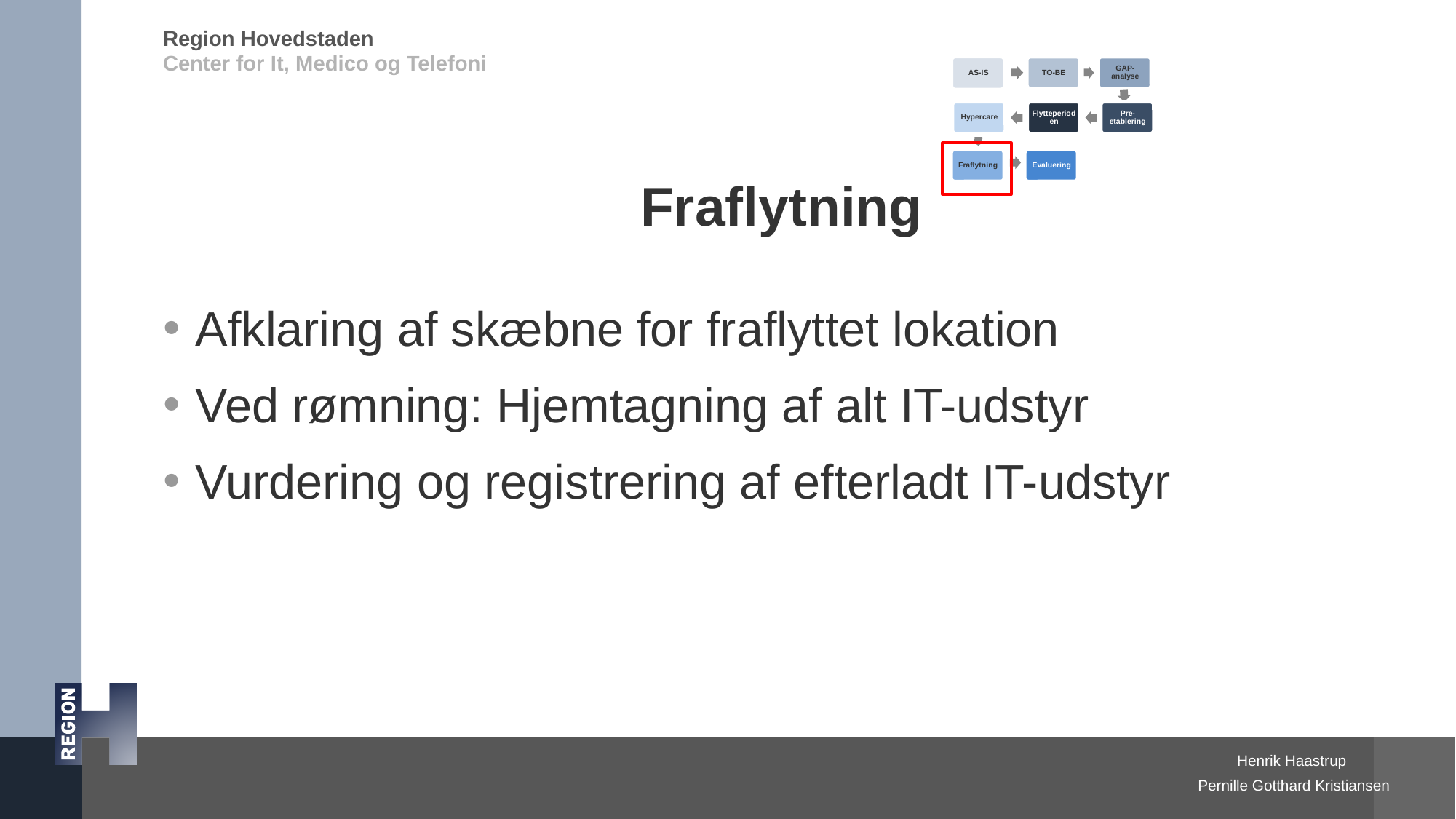

AS-IS

TO-BE

GAP-analyse

Pre-etablering

Flytteperioden

Hypercare

Fraflytning

Evaluering
# Fraflytning

Afklaring af skæbne for fraflyttet lokation
Ved rømning: Hjemtagning af alt IT-udstyr
Vurdering og registrering af efterladt IT-udstyr
Pernille Gotthard Kristiansen